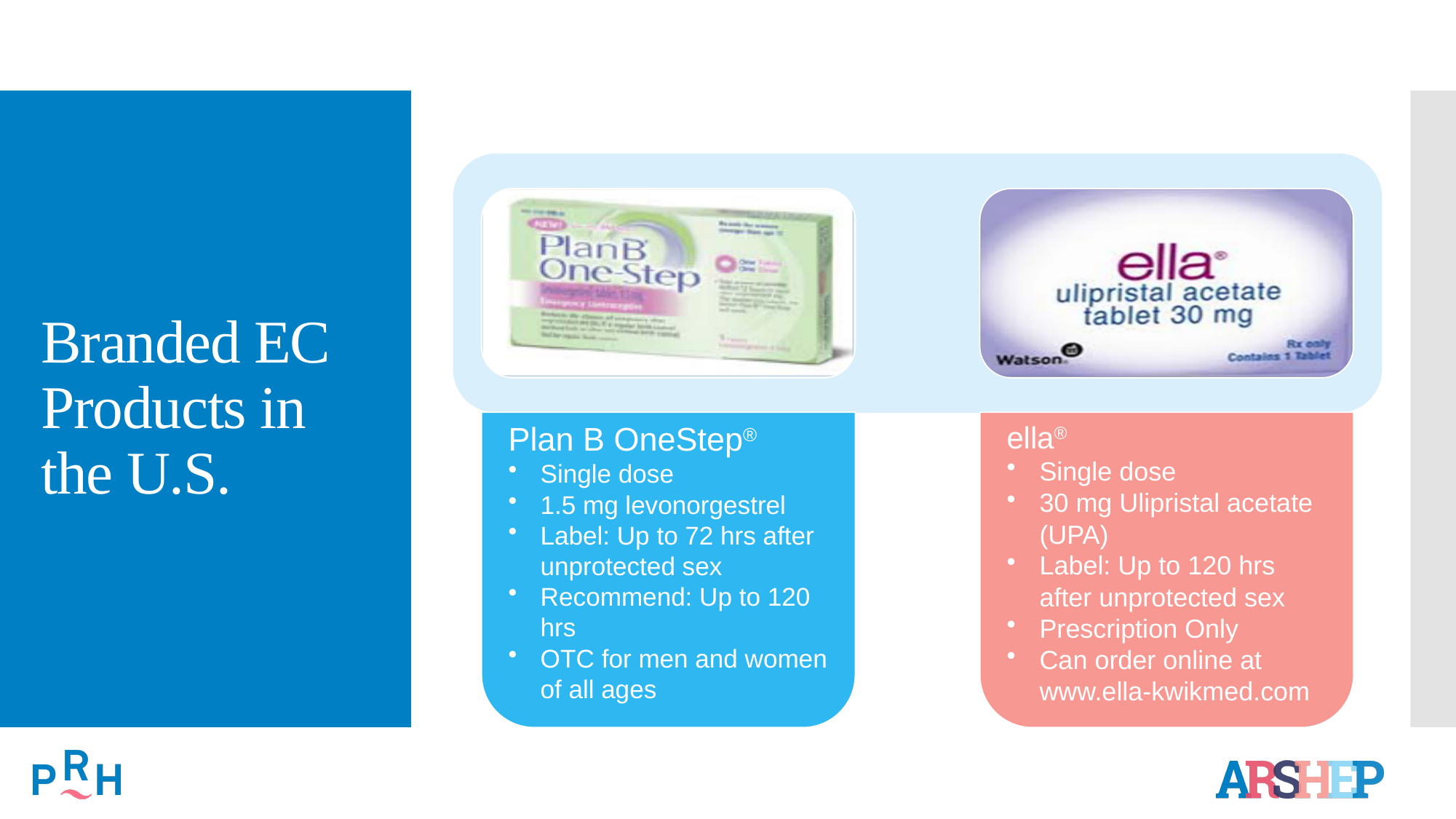

# Branded EC Products in the U.S.
Plan B OneStep®
ella®
Single dose
Single dose
1.5 mg levonorgestrel
30 mg Ulipristal acetate (UPA)
Prescription Only
OTC for men and women of all ages
Can order online at www.ella-kwikmed.com
Label: Up to 72 hrs after unprotected sex
Label: Up to 120 hrs after unprotected sex
Recommend: Up to 120 hrs